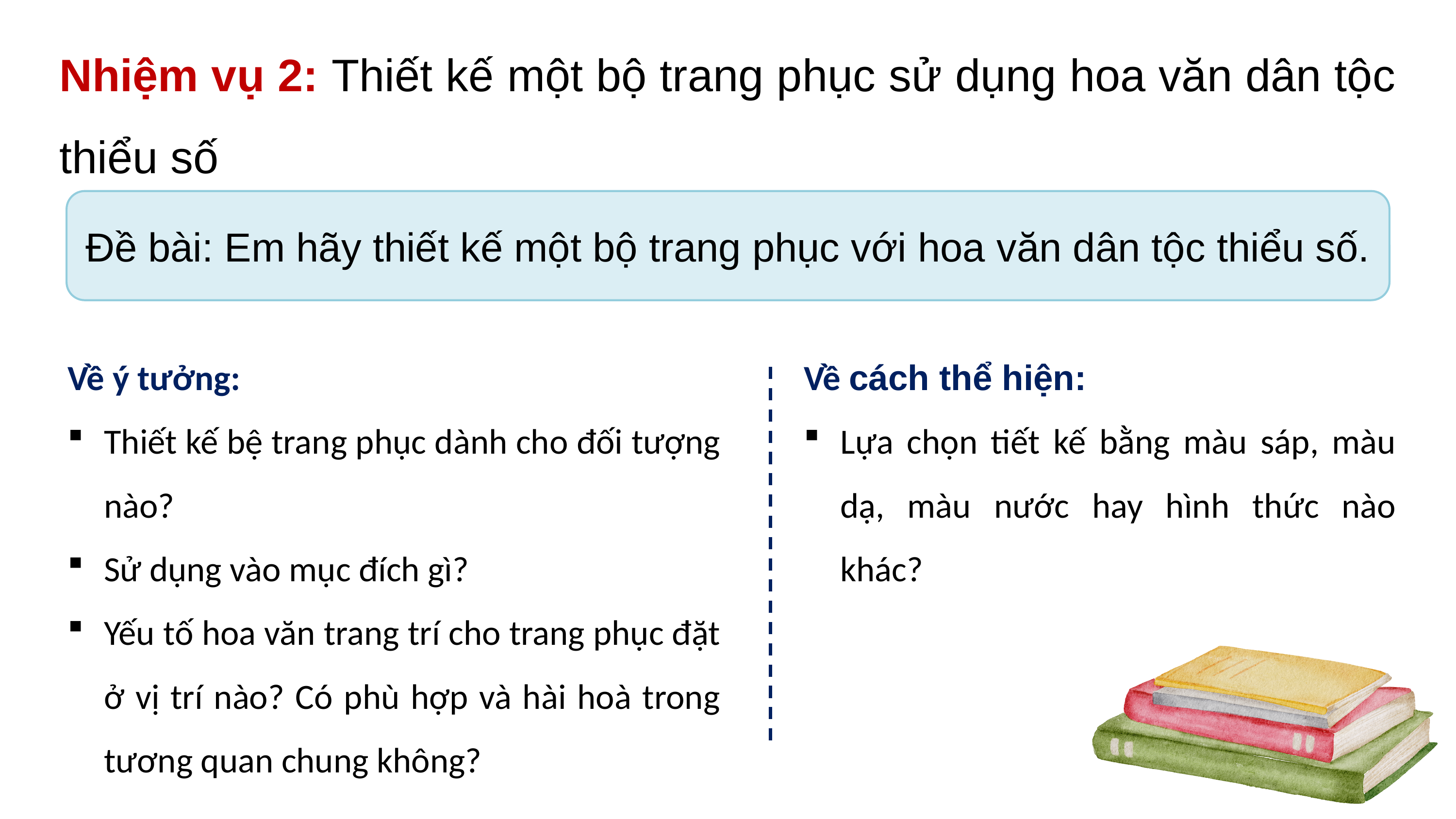

Nhiệm vụ 2: Thiết kế một bộ trang phục sử dụng hoa văn dân tộc thiểu số
Đề bài: Em hãy thiết kế một bộ trang phục với hoa văn dân tộc thiểu số.
Về ý tưởng:
Thiết kế bệ trang phục dành cho đối tượng nào?
Sử dụng vào mục đích gì?
Yếu tố hoa văn trang trí cho trang phục đặt ở vị trí nào? Có phù hợp và hài hoà trong tương quan chung không?
Về cách thể hiện:
Lựa chọn tiết kế bằng màu sáp, màu dạ, màu nước hay hình thức nào khác?